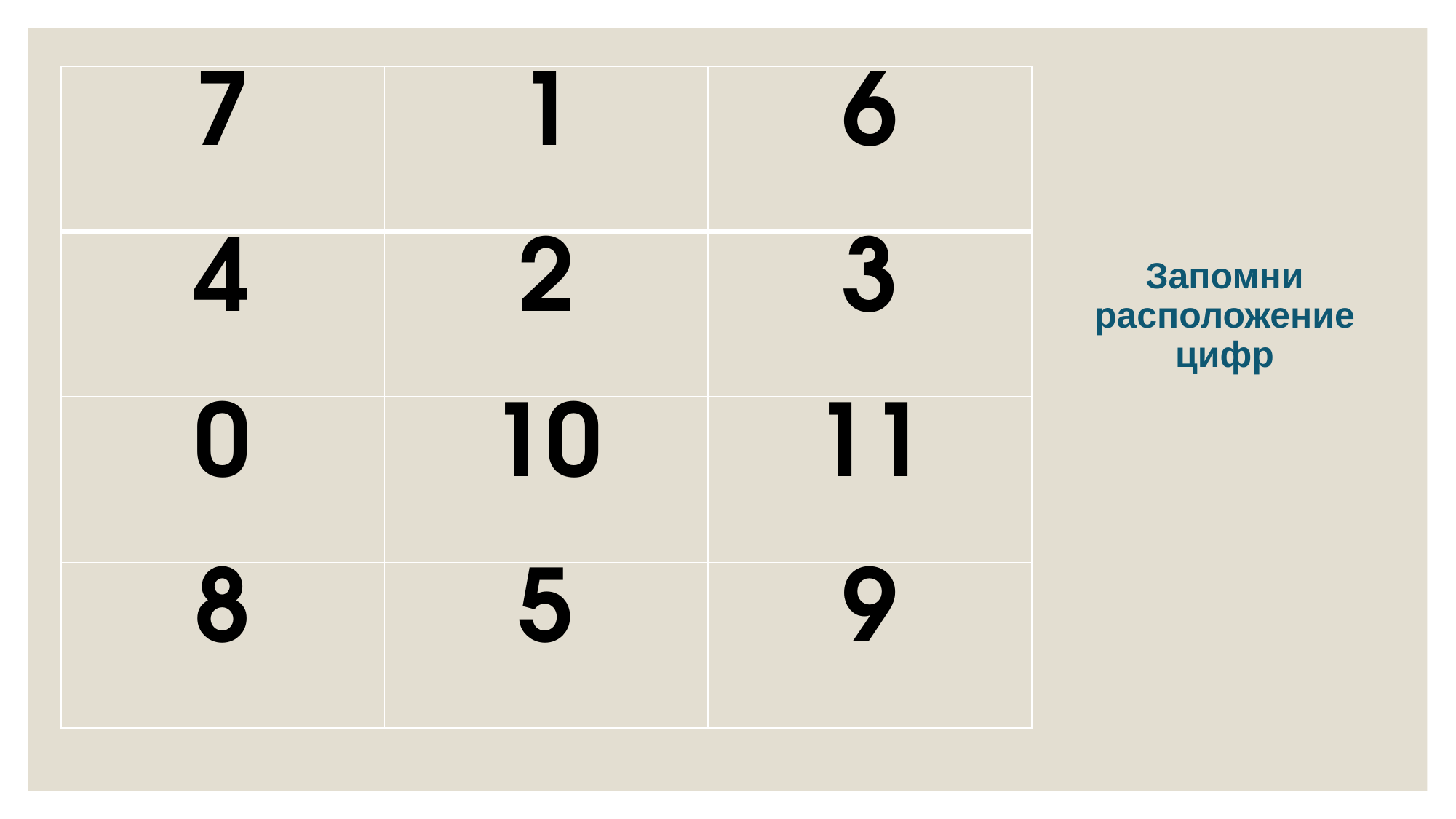

| 7 | 1 | 6 |
| --- | --- | --- |
| 4 | 2 | 3 |
| 0 | 10 | 11 |
| 8 | 5 | 9 |
# Запомни расположение цифр